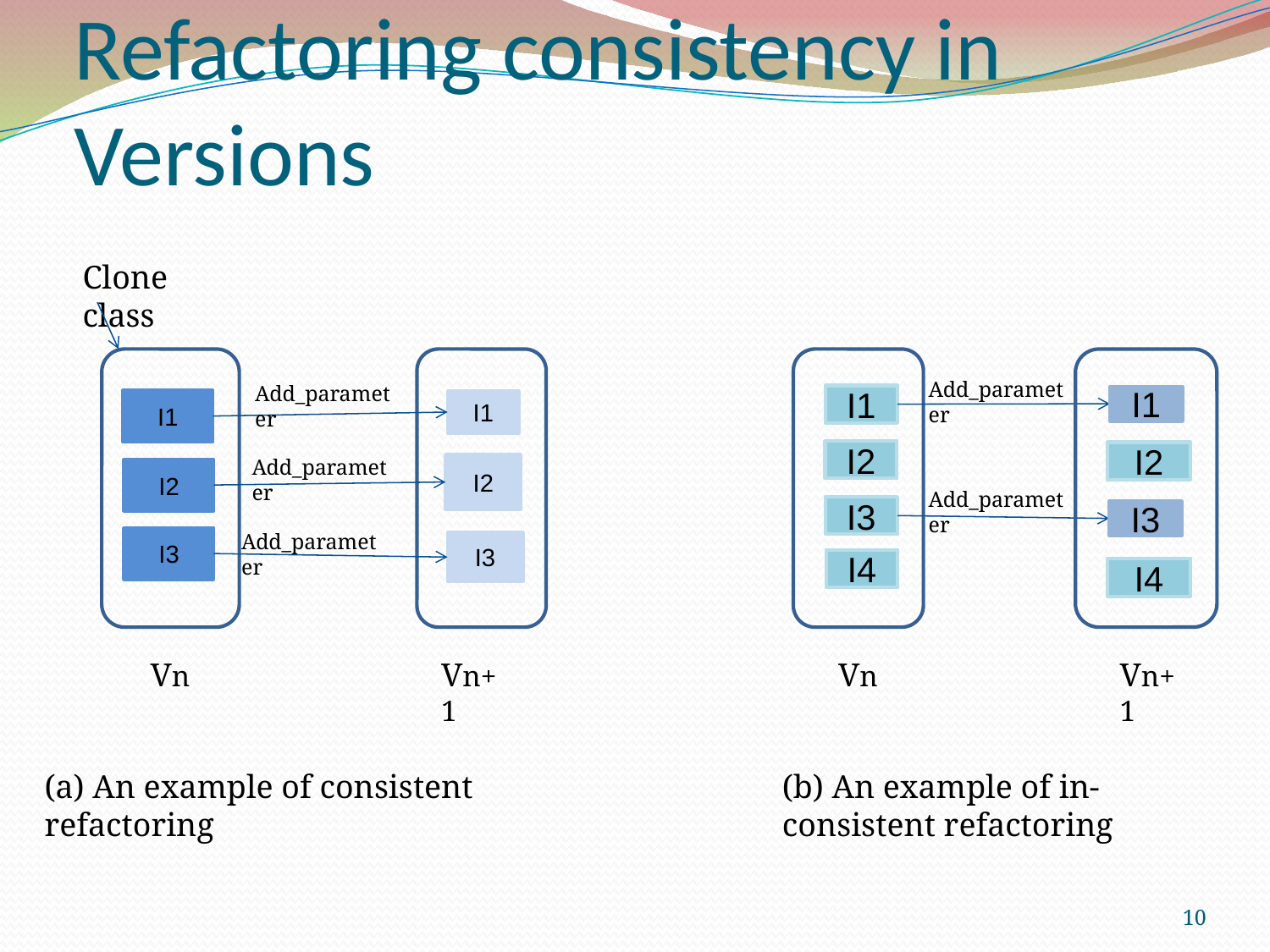

Refactoring consistency in Versions
Clone class

Add_parameter
Add_parameter
I1
I1
I1
I1

I2
I2
Add_parameter
I2
I2
Add_parameter

I3
I3

Add_parameter
I3
I3
I4

I4
Vn
Vn+1
Vn
Vn+1
(a) An example of consistent refactoring
(b) An example of in- consistent refactoring
10